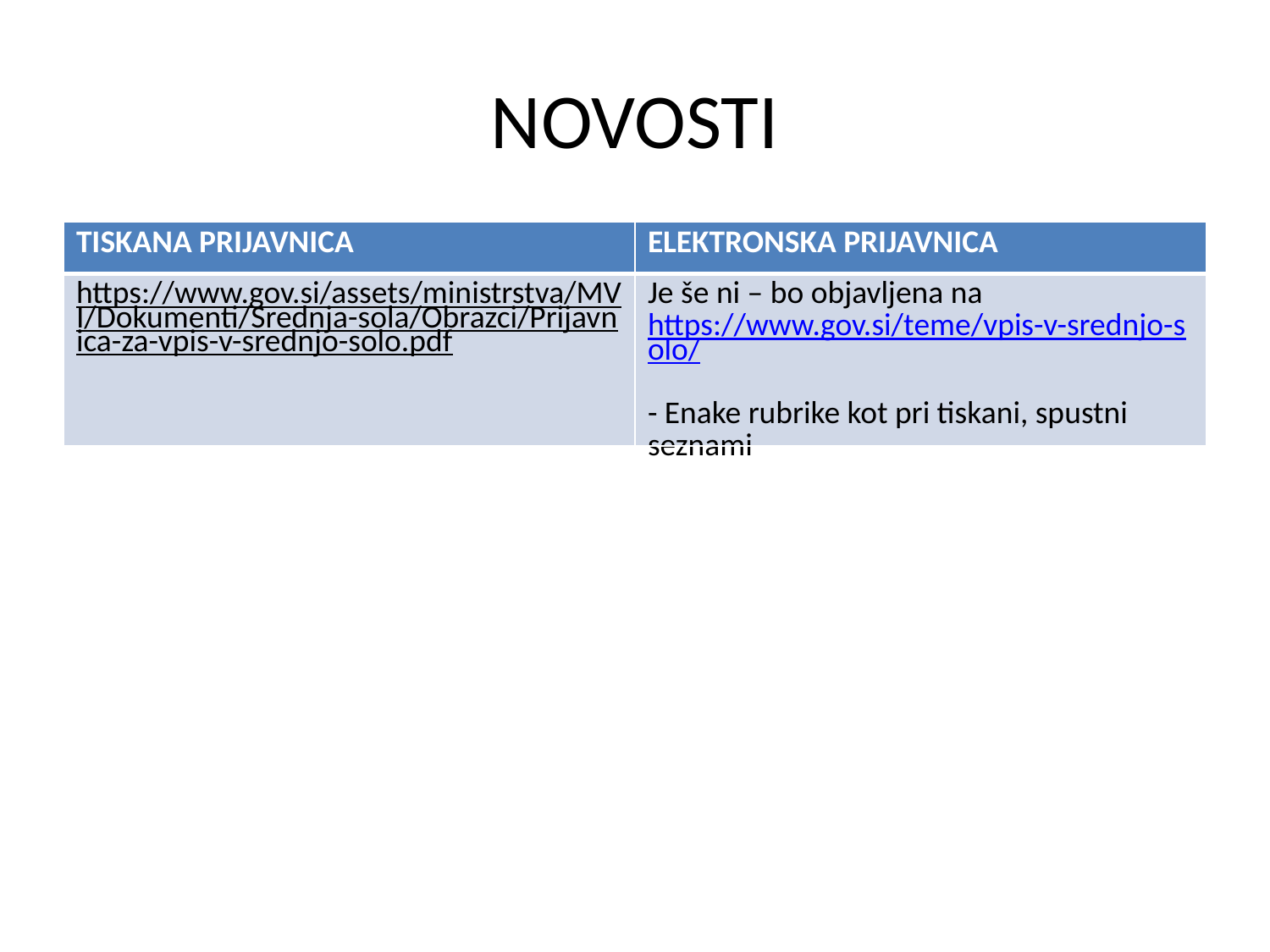

# NOVOSTI
| TISKANA PRIJAVNICA | ELEKTRONSKA PRIJAVNICA |
| --- | --- |
| https://www.gov.si/assets/ministrstva/MVI/Dokumenti/Srednja-sola/Obrazci/Prijavnica-za-vpis-v-srednjo-solo.pdf | Je še ni – bo objavljena na https://www.gov.si/teme/vpis-v-srednjo-solo/ - Enake rubrike kot pri tiskani, spustni seznami |